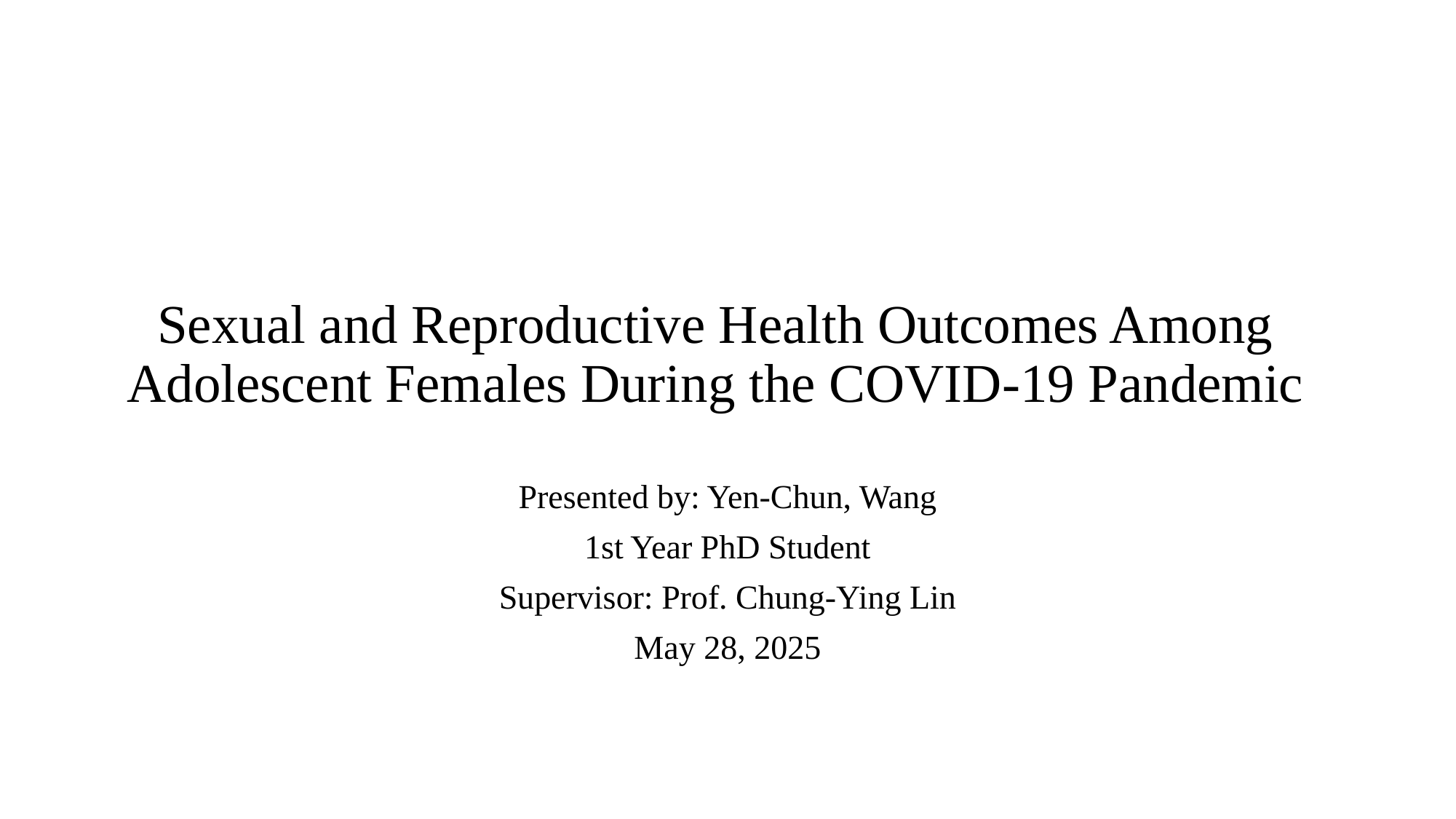

# Sexual and Reproductive Health Outcomes Among Adolescent Females During the COVID-19 Pandemic
Presented by: Yen-Chun, Wang
1st Year PhD Student
Supervisor: Prof. Chung-Ying Lin
May 28, 2025